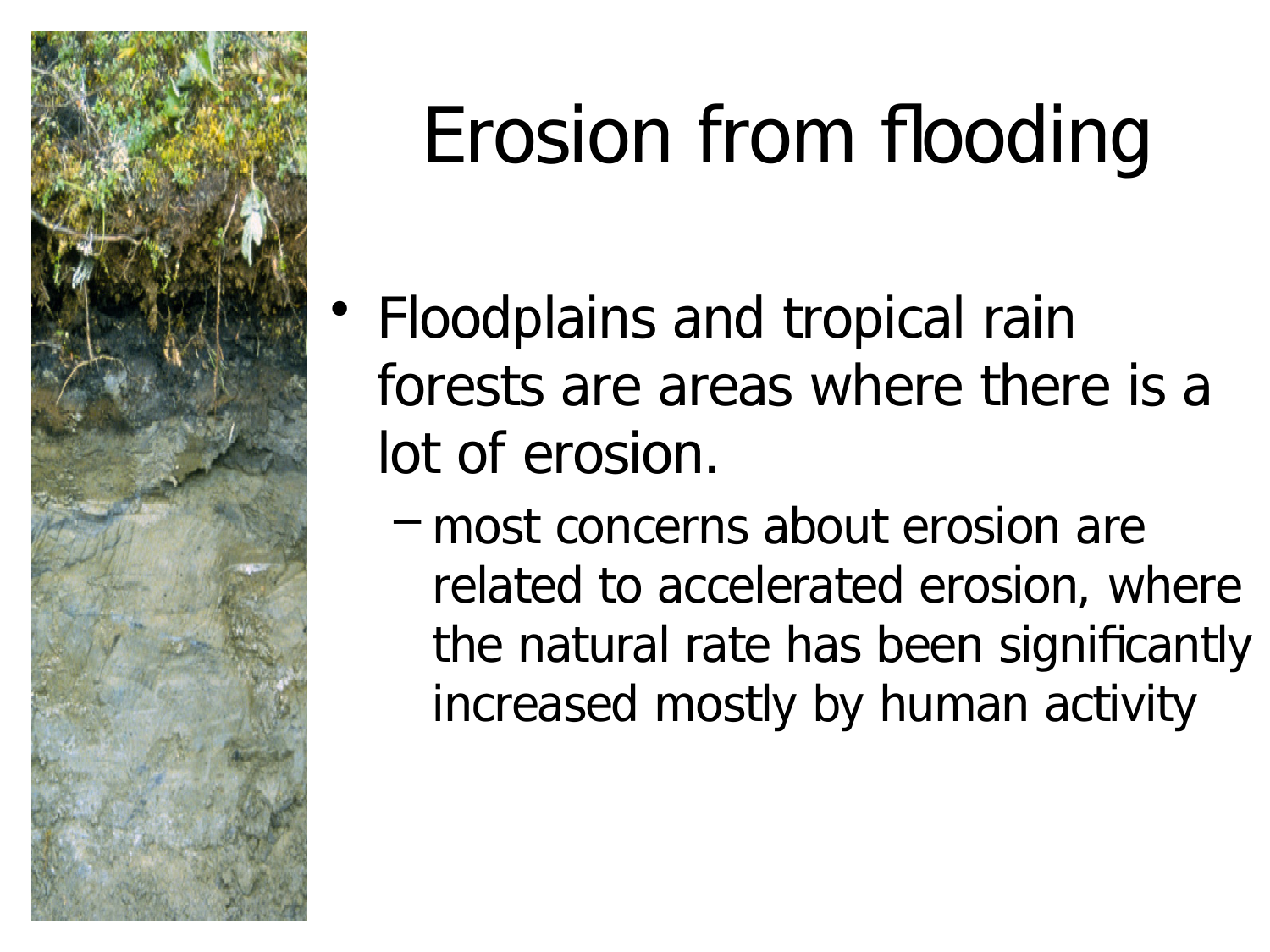

# Erosion from flooding
Floodplains and tropical rain forests are areas where there is a lot of erosion.
most concerns about erosion are related to accelerated erosion, where the natural rate has been significantly increased mostly by human activity